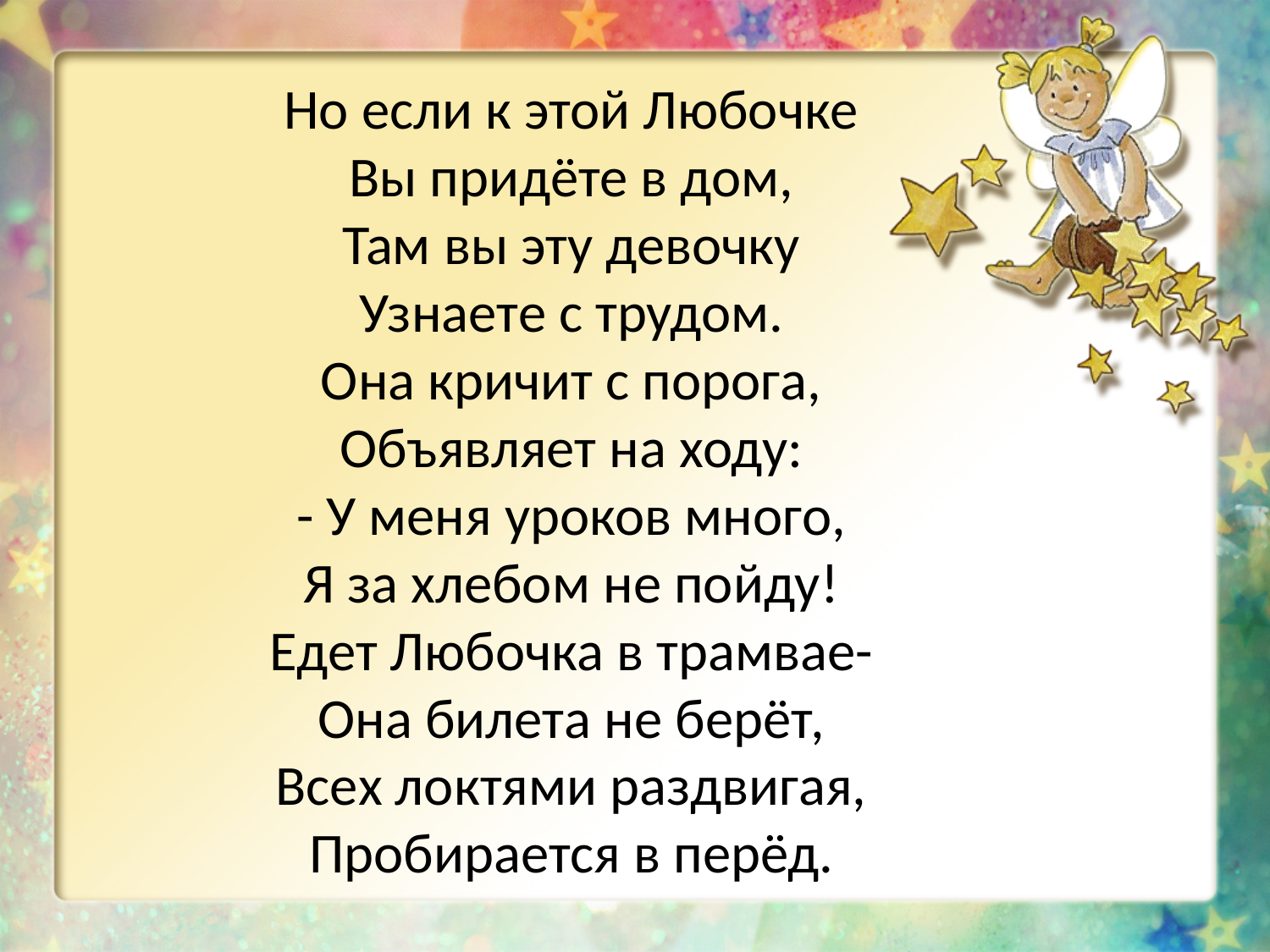

Но если к этой Любочке
Вы придёте в дом,
Там вы эту девочку
Узнаете с трудом.
Она кричит с порога,
Объявляет на ходу:
- У меня уроков много,
Я за хлебом не пойду!
Едет Любочка в трамвае-
Она билета не берёт,
Всех локтями раздвигая,
Пробирается в перёд.